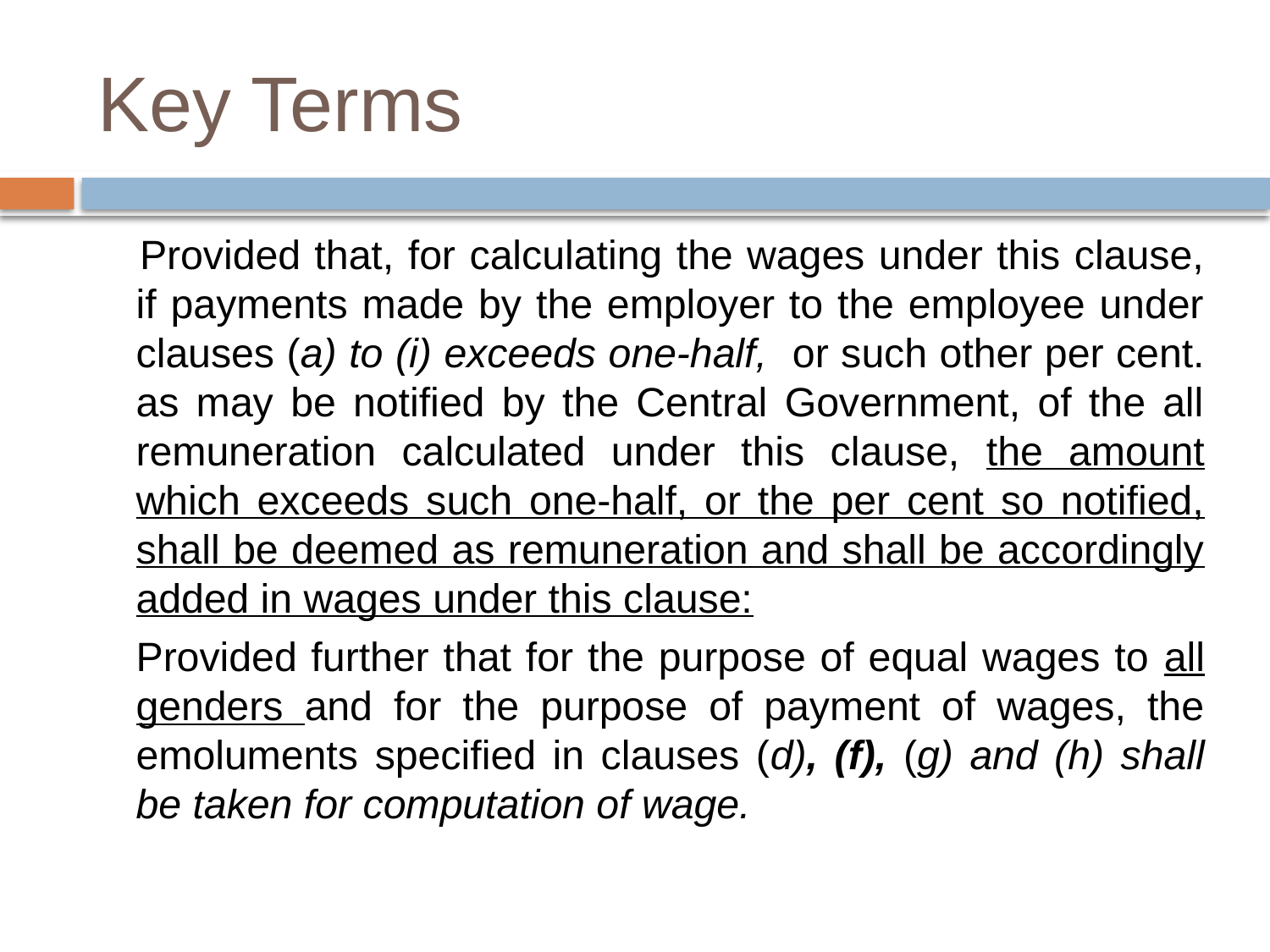

# Key Terms
   Provided that, for calculating the wages under this clause, if payments made by the employer to the employee under clauses (a) to (i) exceeds one-half,  or such other per cent. as may be notified by the Central Government, of the all remuneration calculated under this clause, the amount which exceeds such one-half, or the per cent so notified, shall be deemed as remuneration and shall be accordingly added in wages under this clause:
	Provided further that for the purpose of equal wages to all genders and for the purpose of payment of wages, the emoluments specified in clauses (d), (f), (g) and (h) shall be taken for computation of wage.